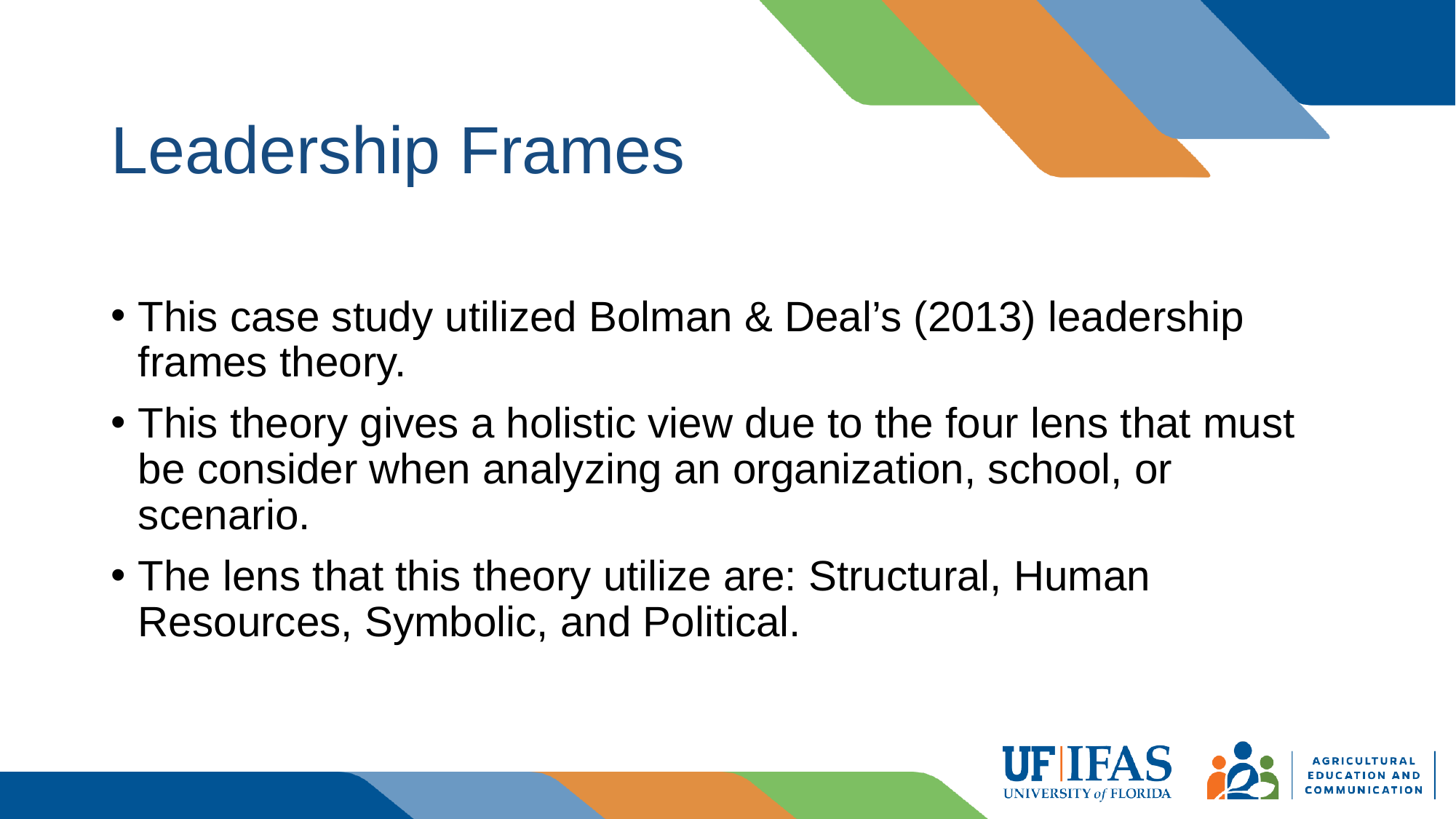

# Leadership Frames
This case study utilized Bolman & Deal’s (2013) leadership frames theory.
This theory gives a holistic view due to the four lens that must be consider when analyzing an organization, school, or scenario.
The lens that this theory utilize are: Structural, Human Resources, Symbolic, and Political.